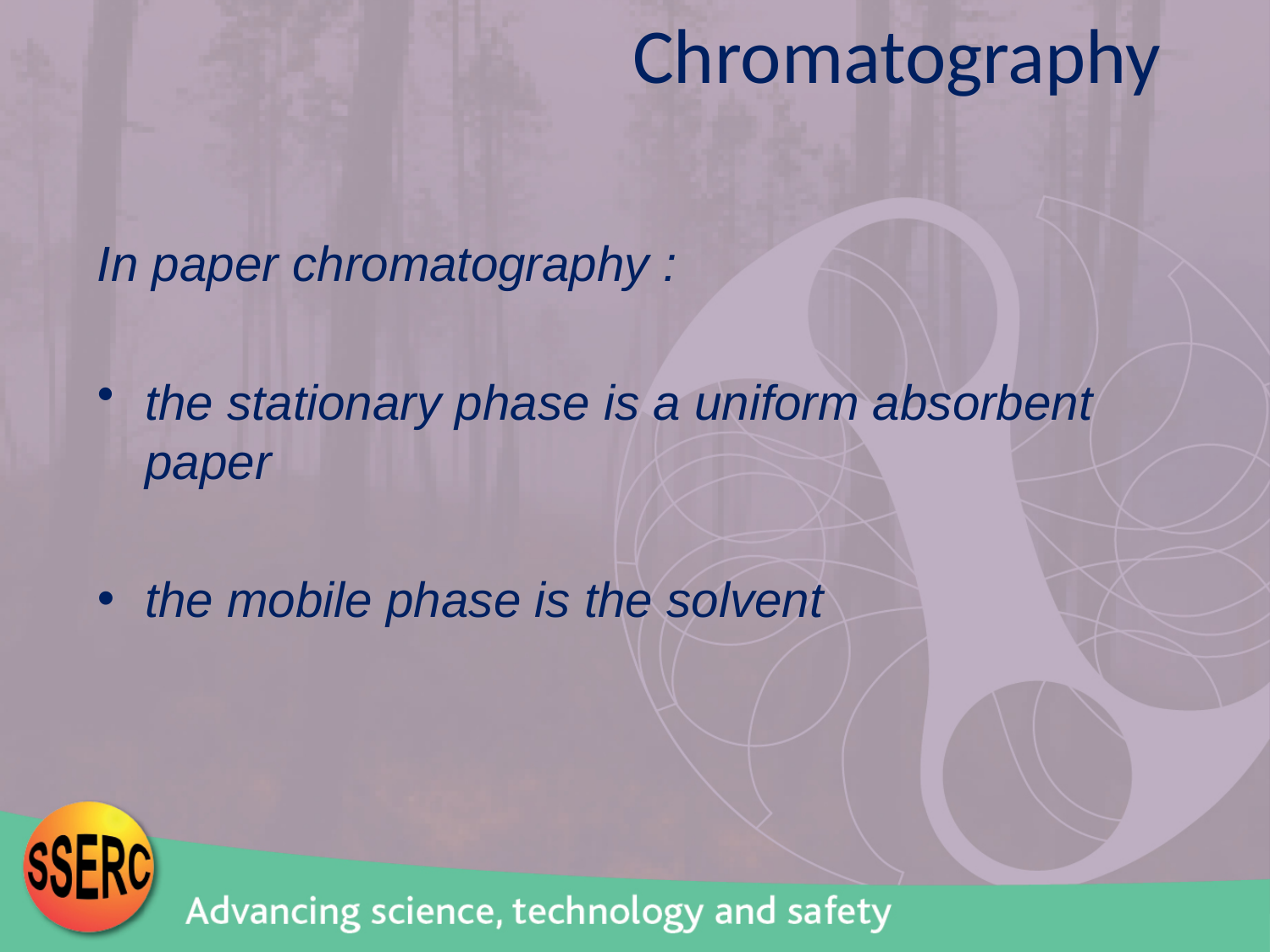

Chromatography
In paper chromatography :

the stationary phase is a uniform absorbent paper

the mobile phase is the solvent